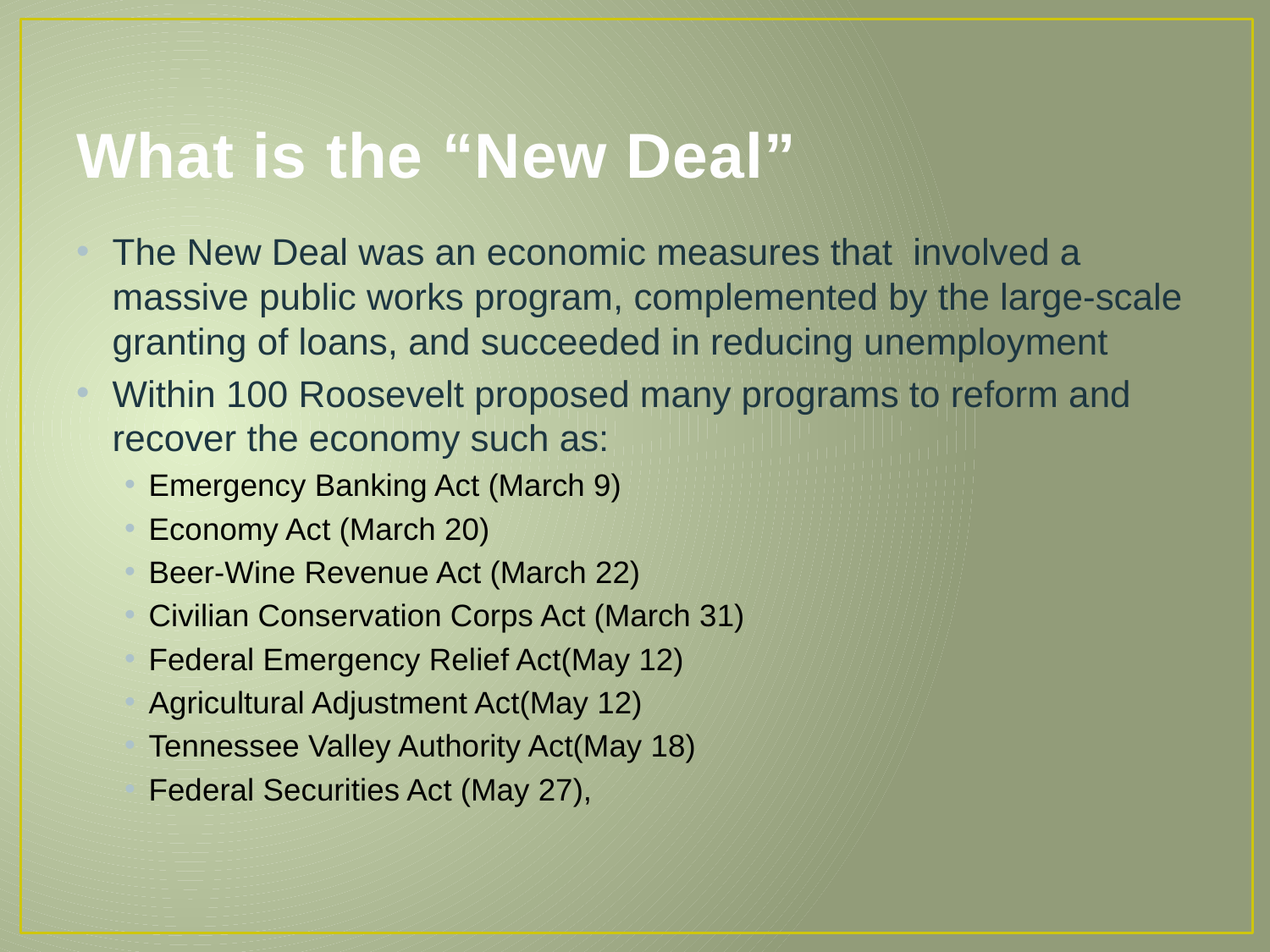

# What is the “New Deal”
The New Deal was an economic measures that  involved a massive public works program, complemented by the large-scale granting of loans, and succeeded in reducing unemployment
Within 100 Roosevelt proposed many programs to reform and recover the economy such as:
Emergency Banking Act (March 9)
Economy Act (March 20)
Beer-Wine Revenue Act (March 22)
Civilian Conservation Corps Act (March 31)
Federal Emergency Relief Act(May 12)
Agricultural Adjustment Act(May 12)
Tennessee Valley Authority Act(May 18)
Federal Securities Act (May 27),